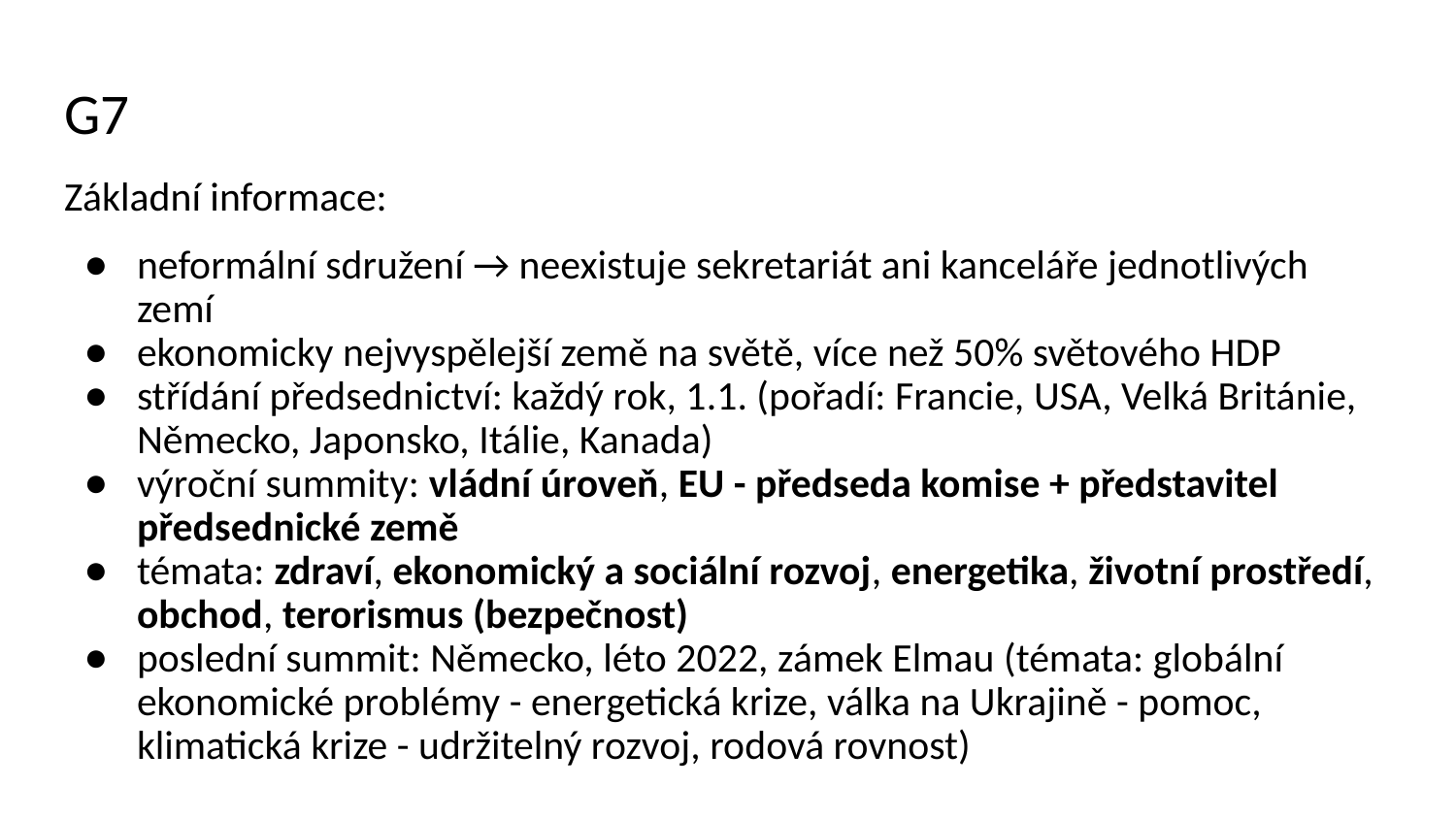

# G7
Základní informace:
neformální sdružení → neexistuje sekretariát ani kanceláře jednotlivých zemí
ekonomicky nejvyspělejší země na světě, více než 50% světového HDP
střídání předsednictví: každý rok, 1.1. (pořadí: Francie, USA, Velká Británie, Německo, Japonsko, Itálie, Kanada)
výroční summity: vládní úroveň, EU - předseda komise + představitel předsednické země
témata: zdraví, ekonomický a sociální rozvoj, energetika, životní prostředí, obchod, terorismus (bezpečnost)
poslední summit: Německo, léto 2022, zámek Elmau (témata: globální ekonomické problémy - energetická krize, válka na Ukrajině - pomoc, klimatická krize - udržitelný rozvoj, rodová rovnost)